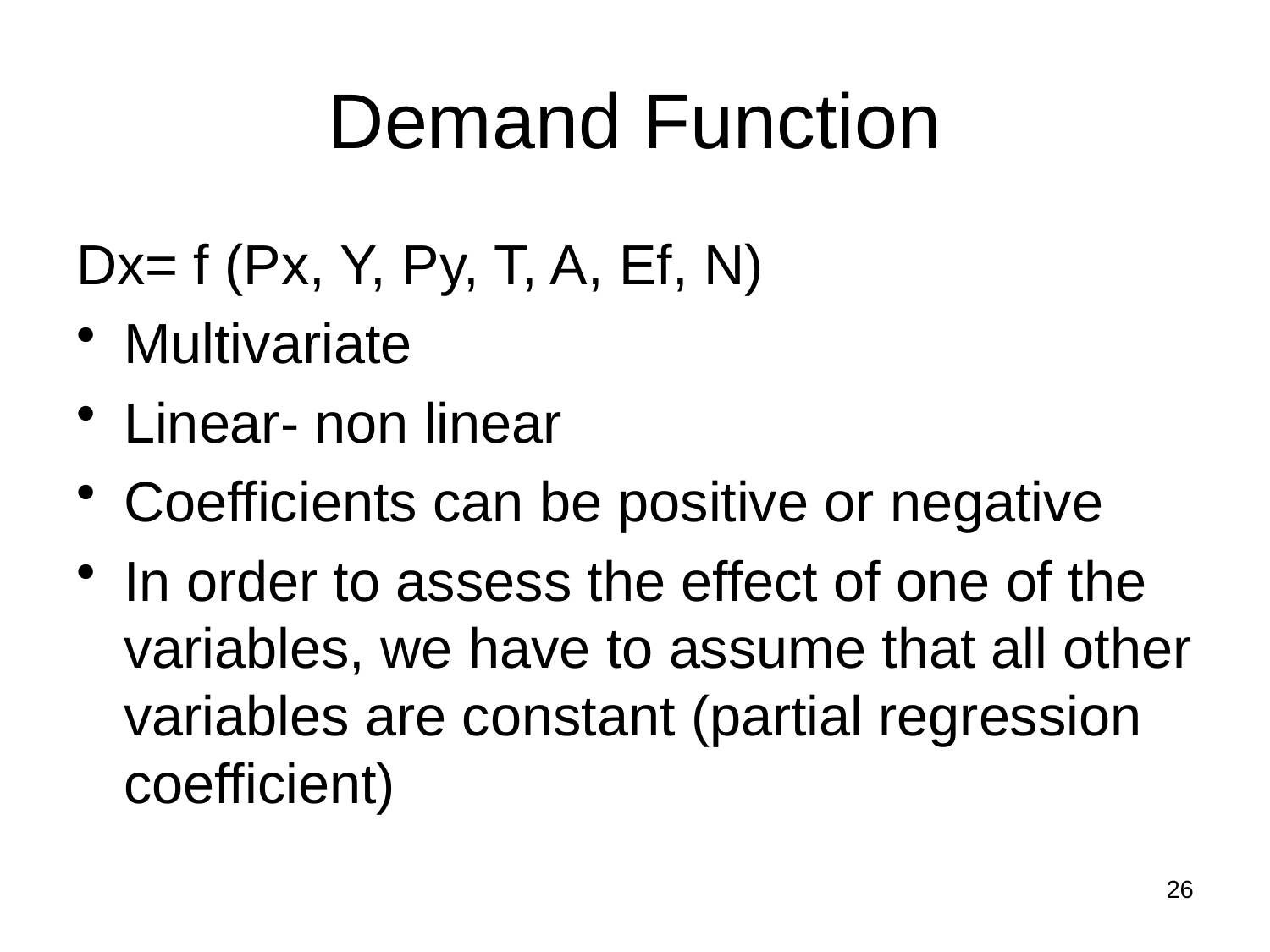

# Demand Function
Dx= f (Px, Y, Py, T, A, Ef, N)
Multivariate
Linear- non linear
Coefficients can be positive or negative
In order to assess the effect of one of the variables, we have to assume that all other variables are constant (partial regression coefficient)
26